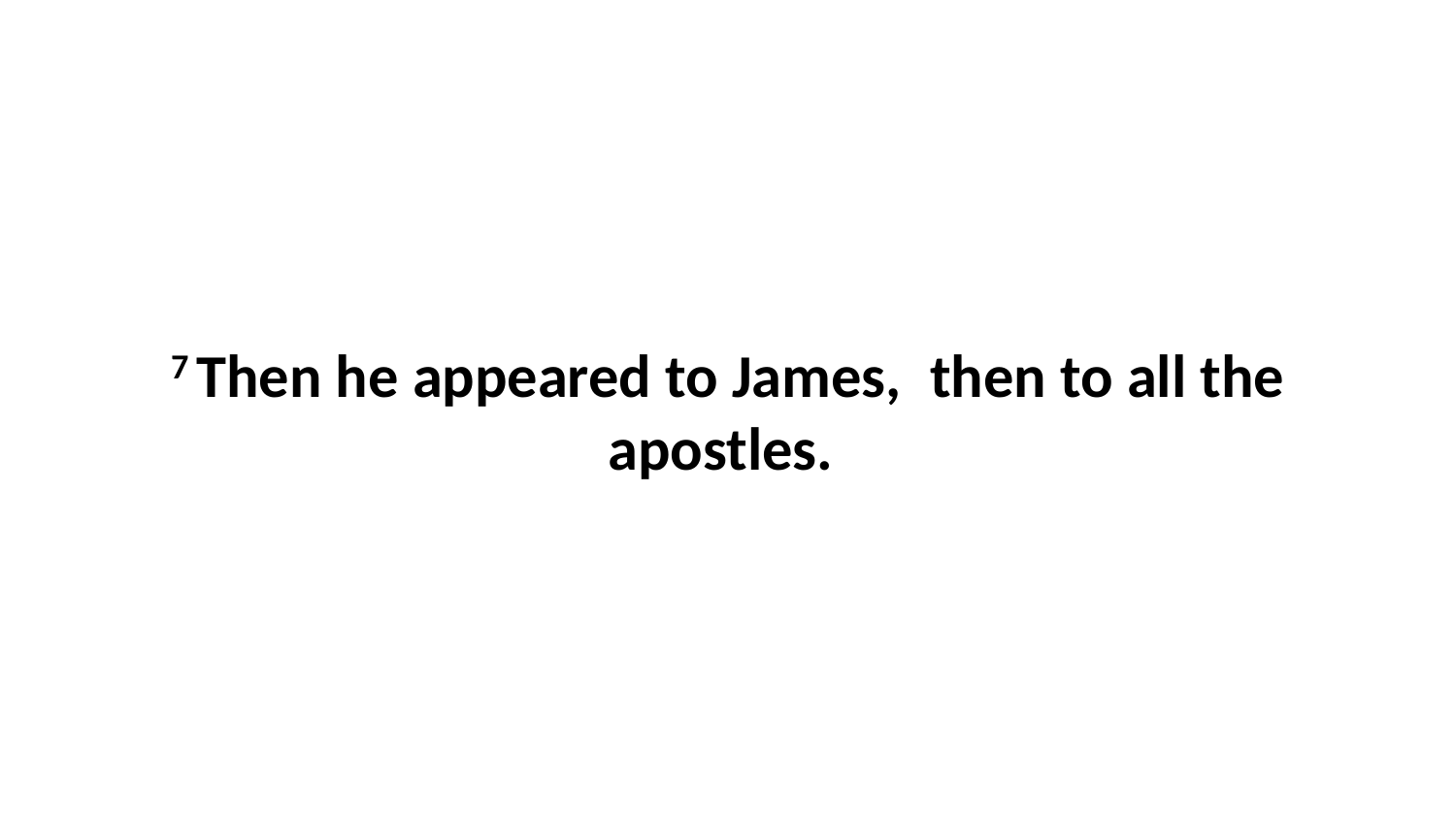

7 Then he appeared to James,  then to all the apostles.